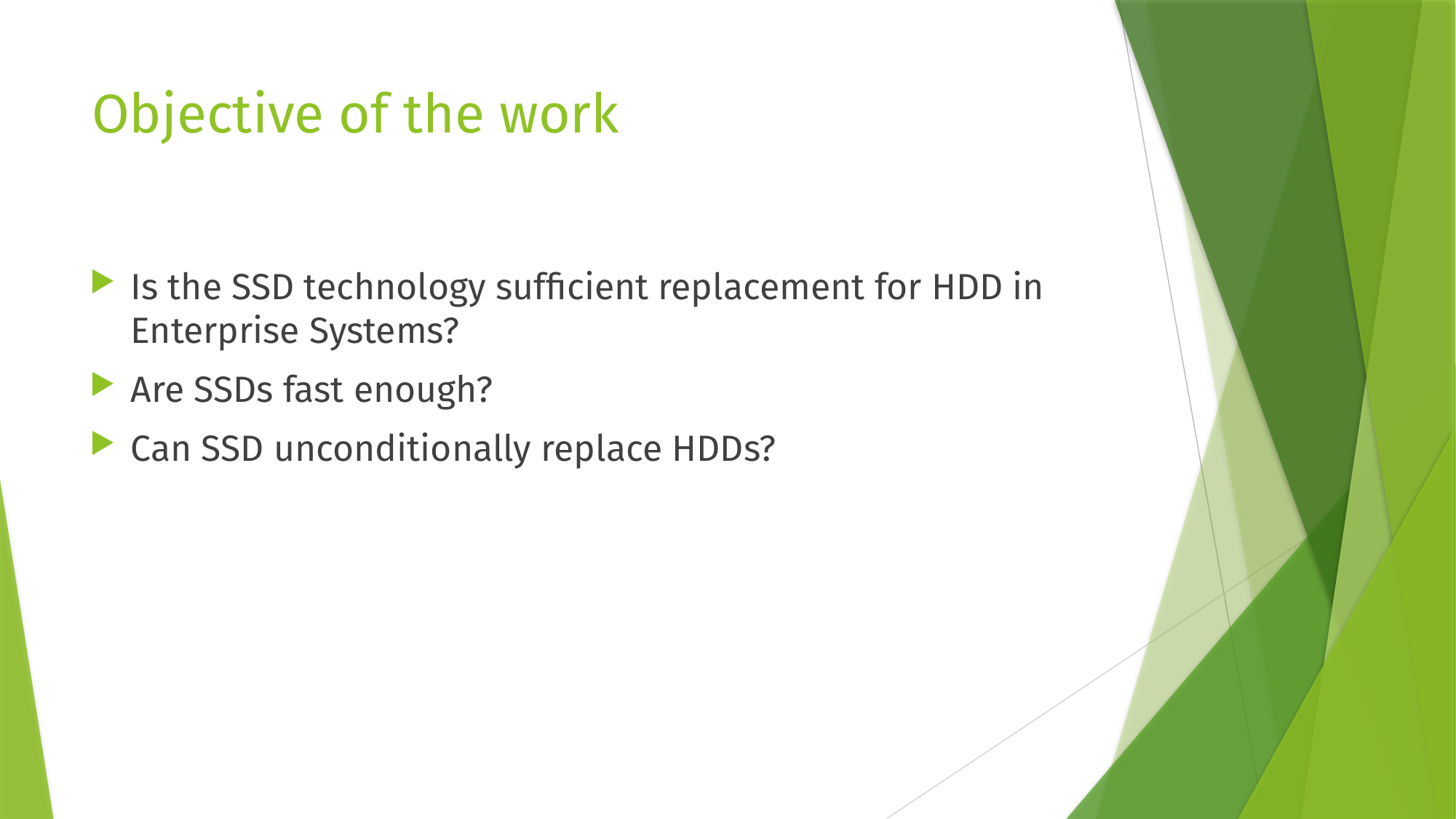

# Objective of the work
Is the SSD technology sufficient replacement for HDD in Enterprise Systems?
Are SSDs fast enough?
Can SSD unconditionally replace HDDs?